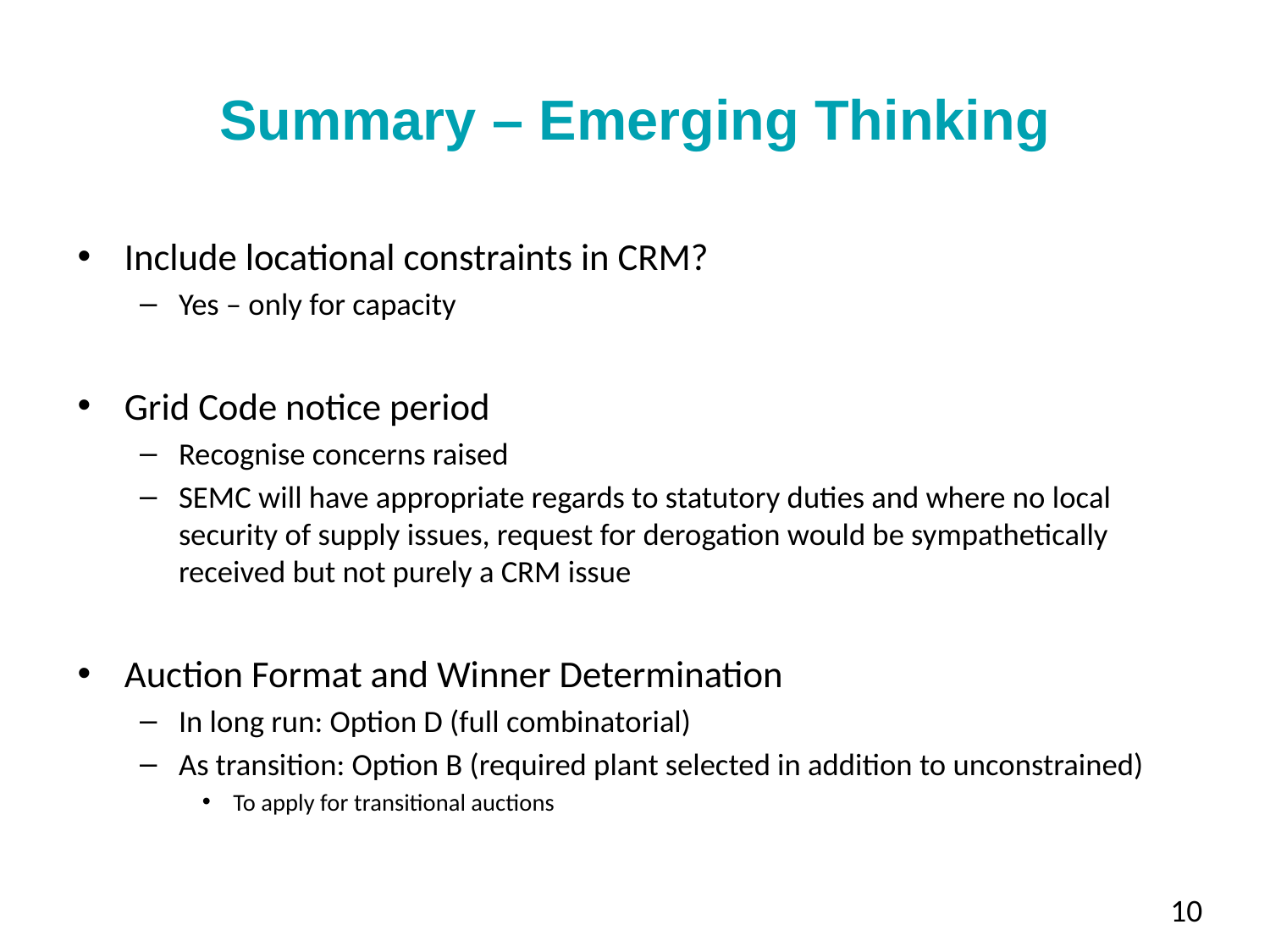

# Summary – Emerging Thinking
Include locational constraints in CRM?
Yes – only for capacity

Grid Code notice period
Recognise concerns raised
SEMC will have appropriate regards to statutory duties and where no local security of supply issues, request for derogation would be sympathetically received but not purely a CRM issue

Auction Format and Winner Determination
In long run: Option D (full combinatorial)
As transition: Option B (required plant selected in addition to unconstrained)
To apply for transitional auctions